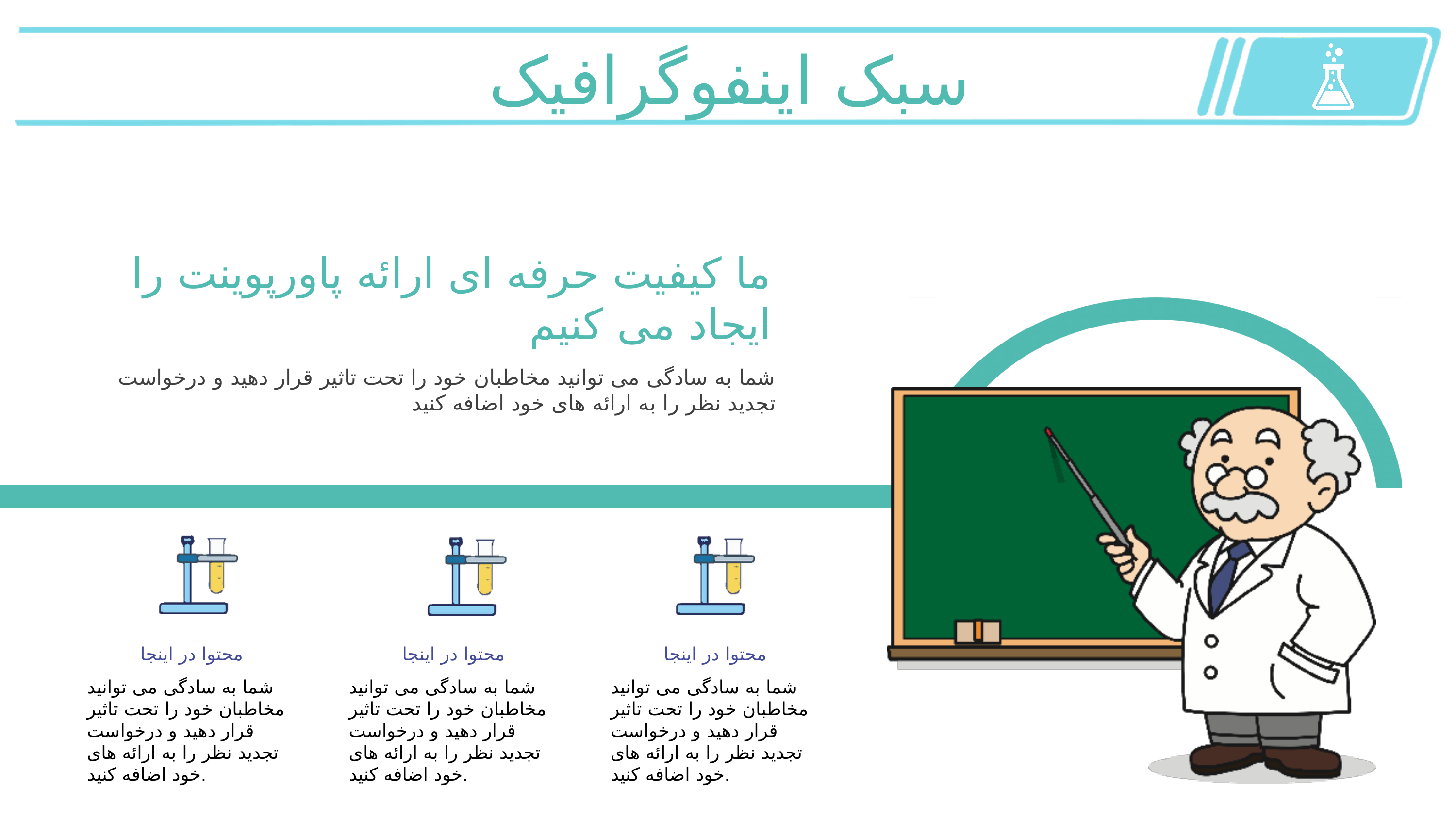

سبک اینفوگرافیک

ما کیفیت حرفه ای ارائه پاورپوینت را ایجاد می کنیم

شما به سادگی می توانید مخاطبان خود را تحت تاثیر قرار دهید و درخواست تجدید نظر را به ارائه های خود اضافه کنید

محتوا در اینجا
محتوا در اینجا
محتوا در اینجا
شما به سادگی می توانید مخاطبان خود را تحت تاثیر قرار دهید و درخواست تجدید نظر را به ارائه های خود اضافه کنید.

شما به سادگی می توانید مخاطبان خود را تحت تاثیر قرار دهید و درخواست تجدید نظر را به ارائه های خود اضافه کنید.

شما به سادگی می توانید مخاطبان خود را تحت تاثیر قرار دهید و درخواست تجدید نظر را به ارائه های خود اضافه کنید.